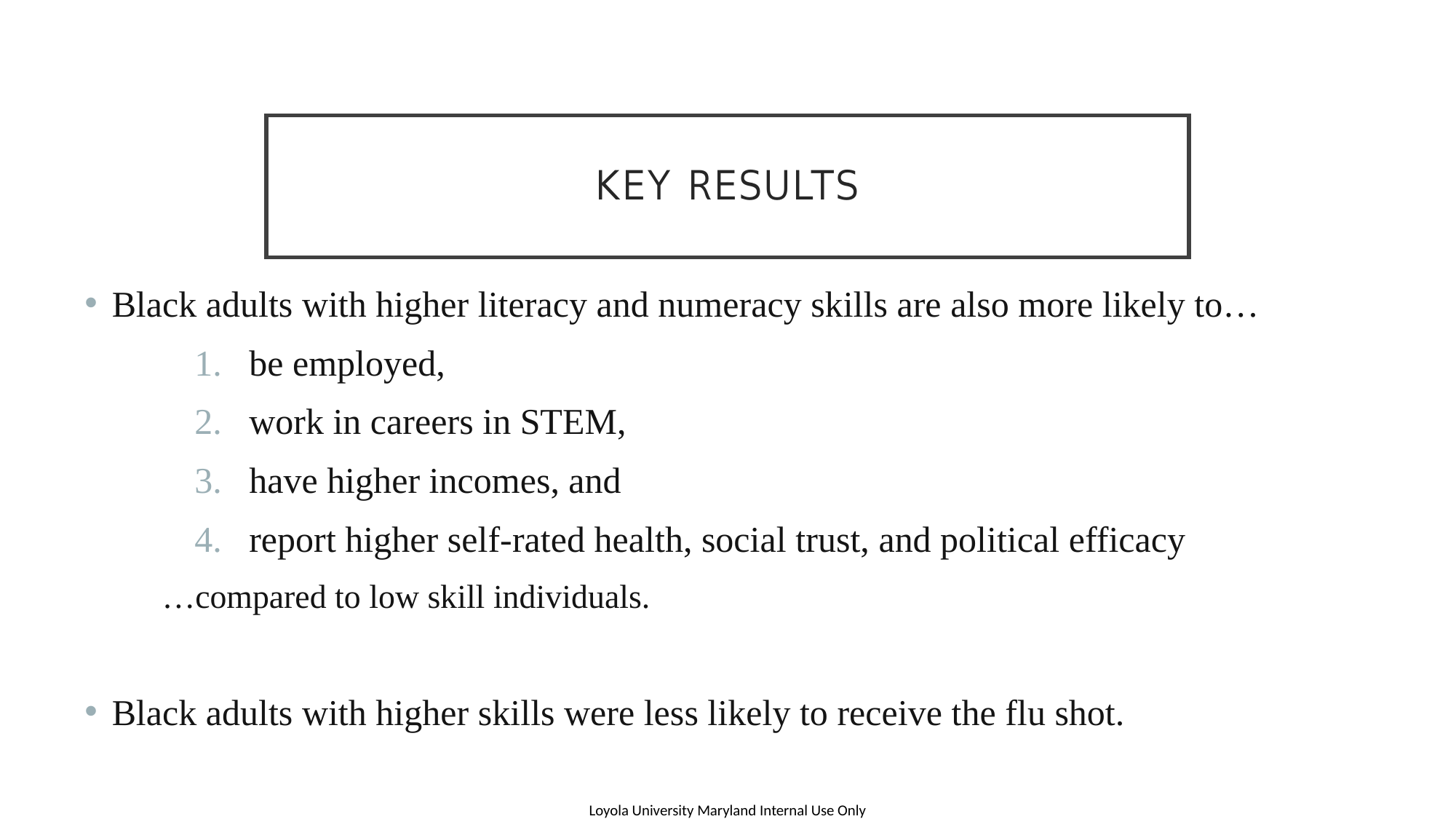

# Key Results
Black adults with higher literacy and numeracy skills are also more likely to…
be employed,
work in careers in STEM,
have higher incomes, and
report higher self-rated health, social trust, and political efficacy
      …compared to low skill individuals.

Black adults with higher skills were less likely to receive the flu shot.